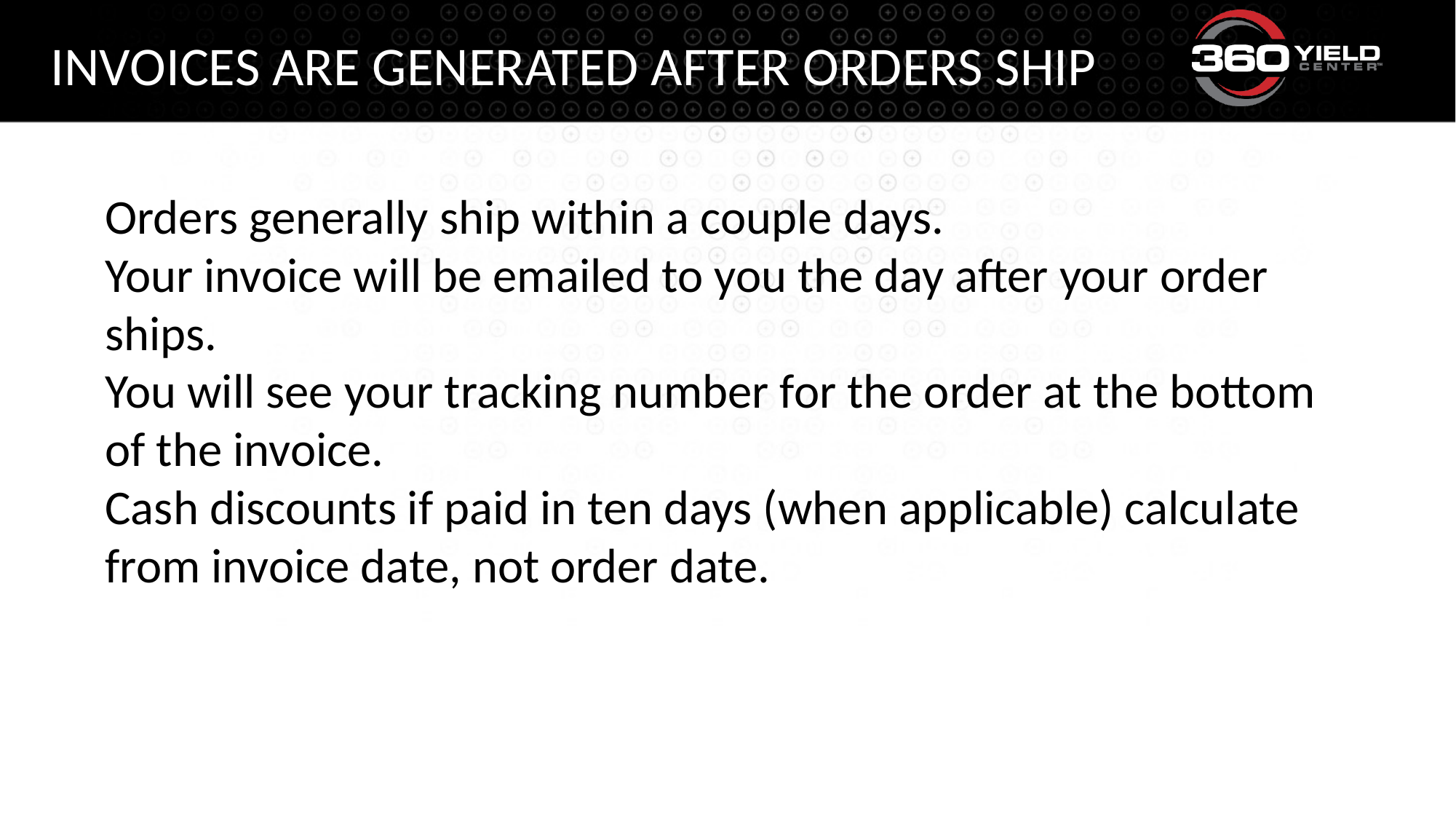

# Invoices are generated after orders ship
Orders generally ship within a couple days.
Your invoice will be emailed to you the day after your order ships.
You will see your tracking number for the order at the bottom of the invoice.
Cash discounts if paid in ten days (when applicable) calculate from invoice date, not order date.